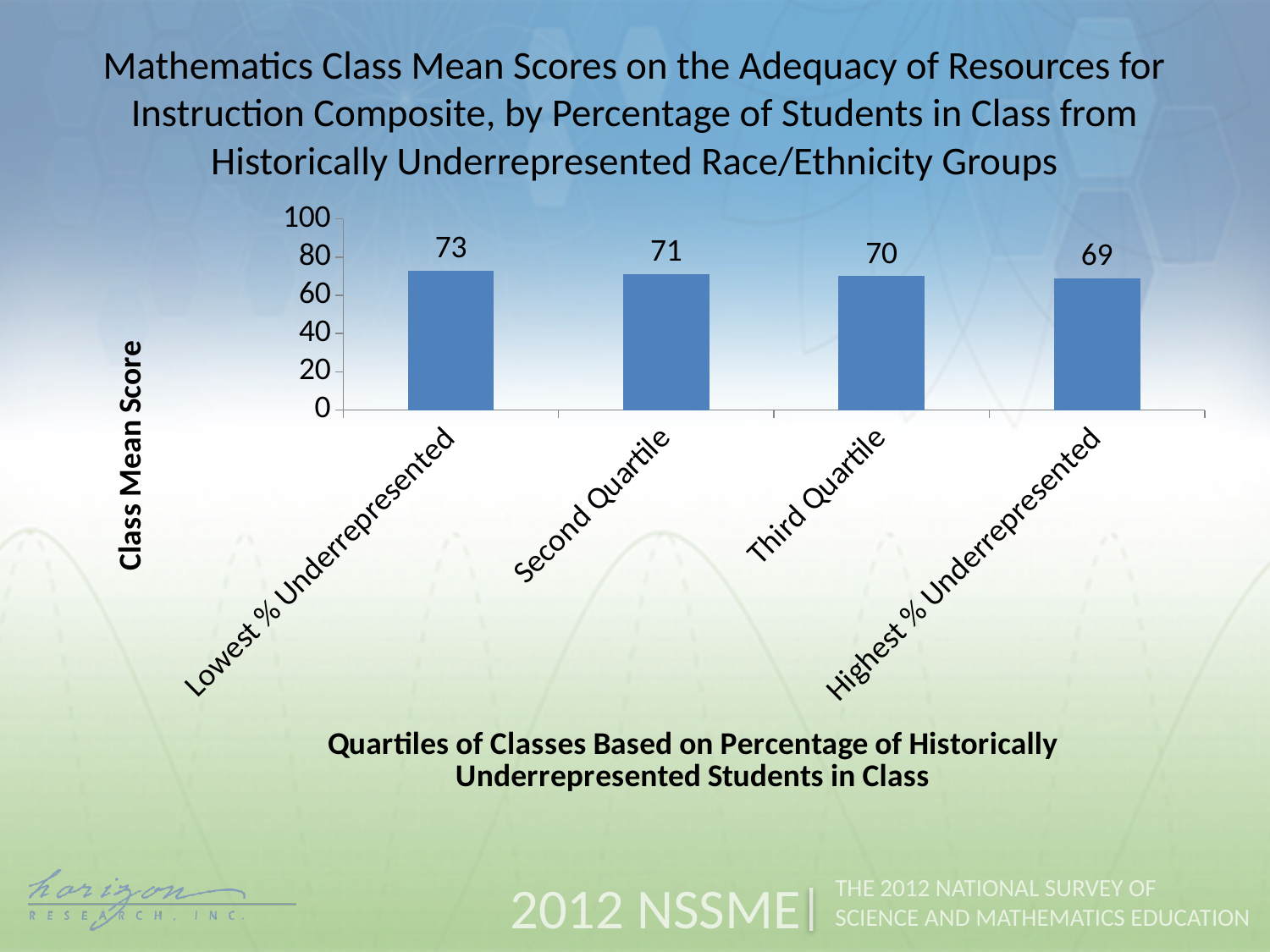

Mathematics Class Mean Scores on the Adequacy of Resources for Instruction Composite, by Percentage of Students in Class from Historically Underrepresented Race/Ethnicity Groups

### Chart

| Category | Mean Score |
|---|---|
| Lowest % Underrepresented | 73.0 |
| Second Quartile | 71.0 |
| Third Quartile | 70.0 |
| Highest % Underrepresented | 69.0 |